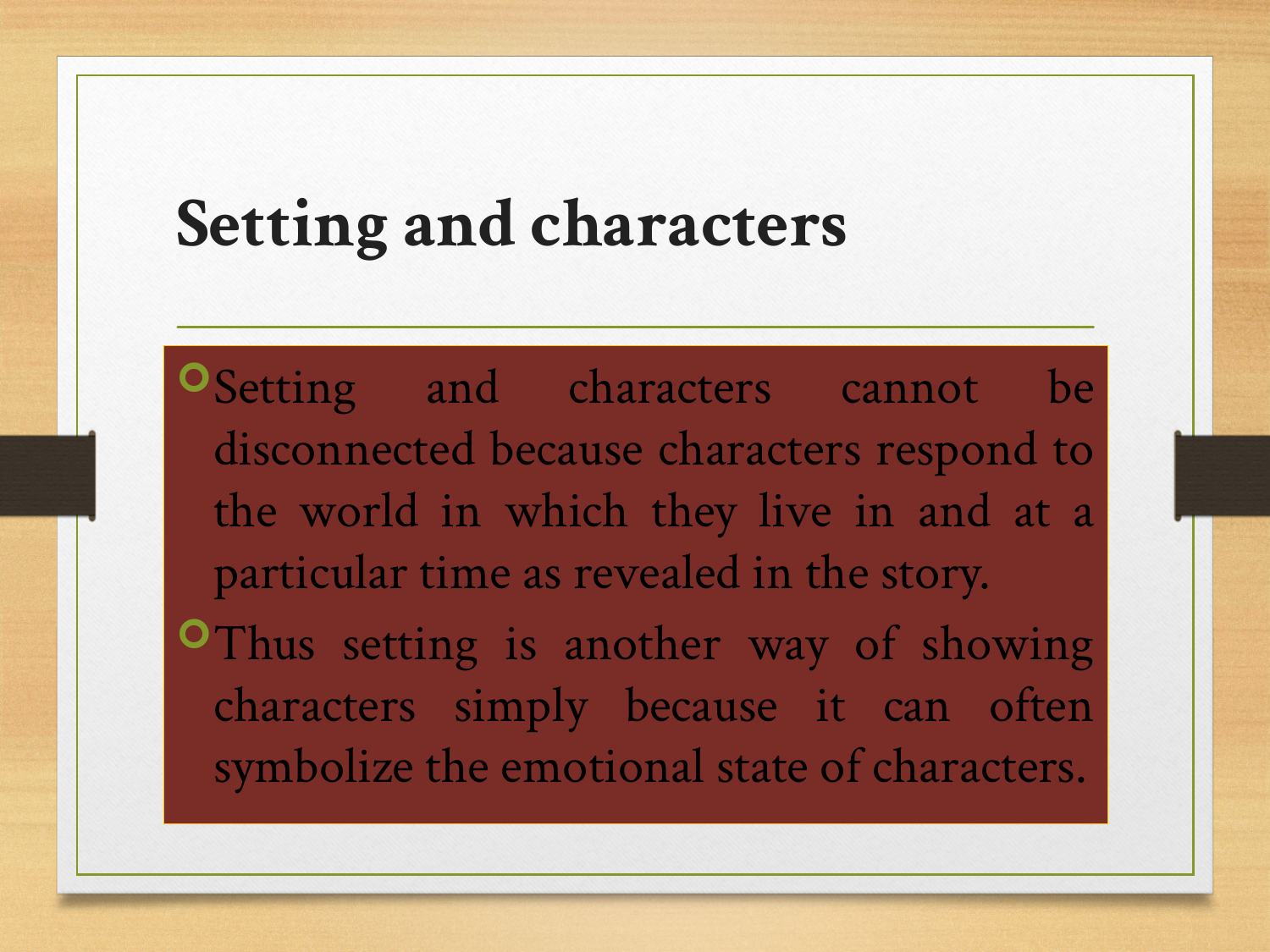

# Setting and characters
Setting and characters cannot be disconnected because characters respond to the world in which they live in and at a particular time as revealed in the story.
Thus setting is another way of showing characters simply because it can often symbolize the emotional state of characters.